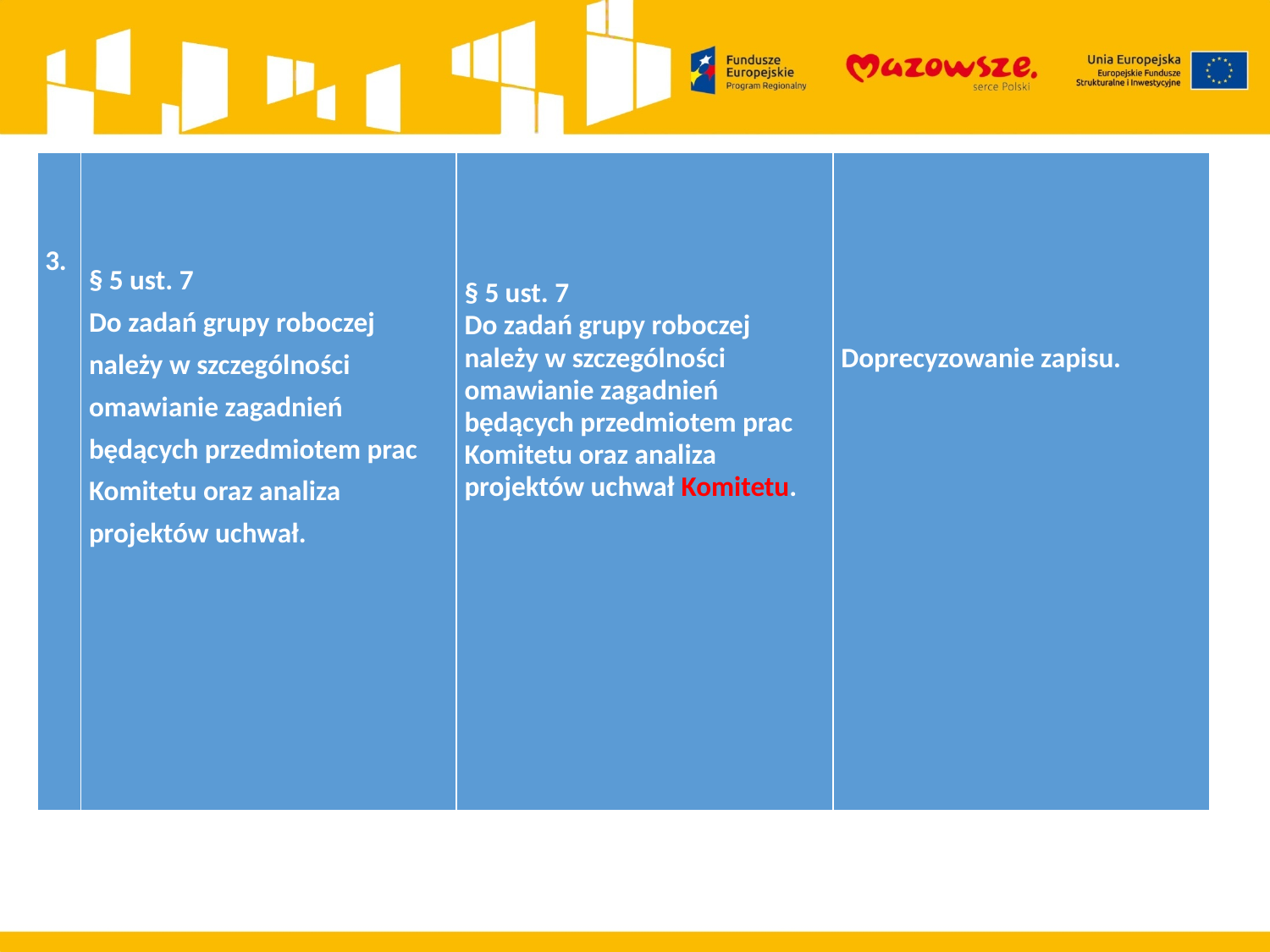

| 3. | § 5 ust. 7 Do zadań grupy roboczej należy w szczególności omawianie zagadnień będących przedmiotem prac Komitetu oraz analiza projektów uchwał. | § 5 ust. 7 Do zadań grupy roboczej należy w szczególności omawianie zagadnień będących przedmiotem prac Komitetu oraz analiza projektów uchwał Komitetu. | Doprecyzowanie zapisu. |
| --- | --- | --- | --- |
#